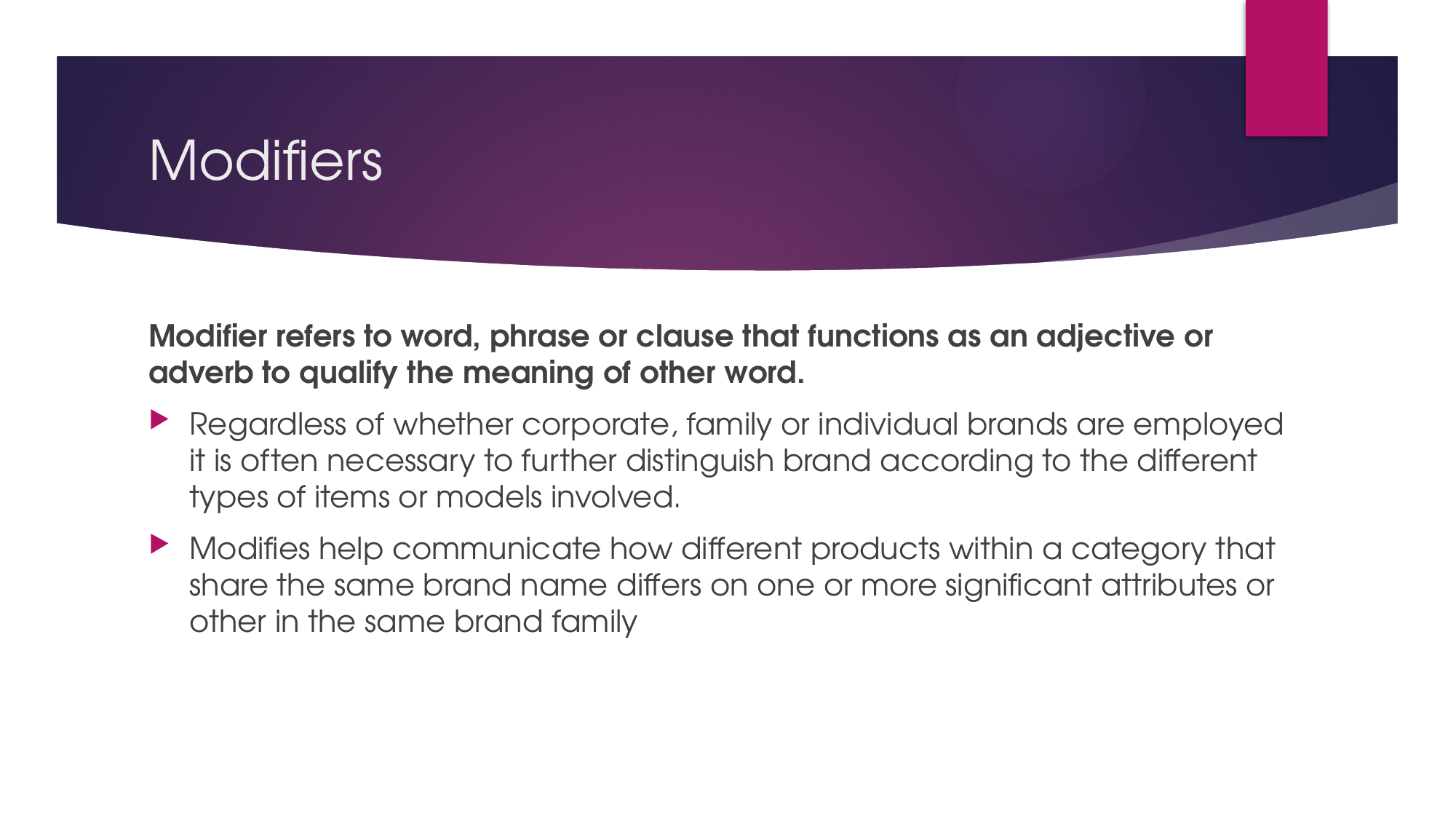

# Modifiers
Modifier refers to word, phrase or clause that functions as an adjective or adverb to qualify the meaning of other word.
Regardless of whether corporate, family or individual brands are employed it is often necessary to further distinguish brand according to the different types of items or models involved.
Modifies help communicate how different products within a category that share the same brand name differs on one or more significant attributes or other in the same brand family